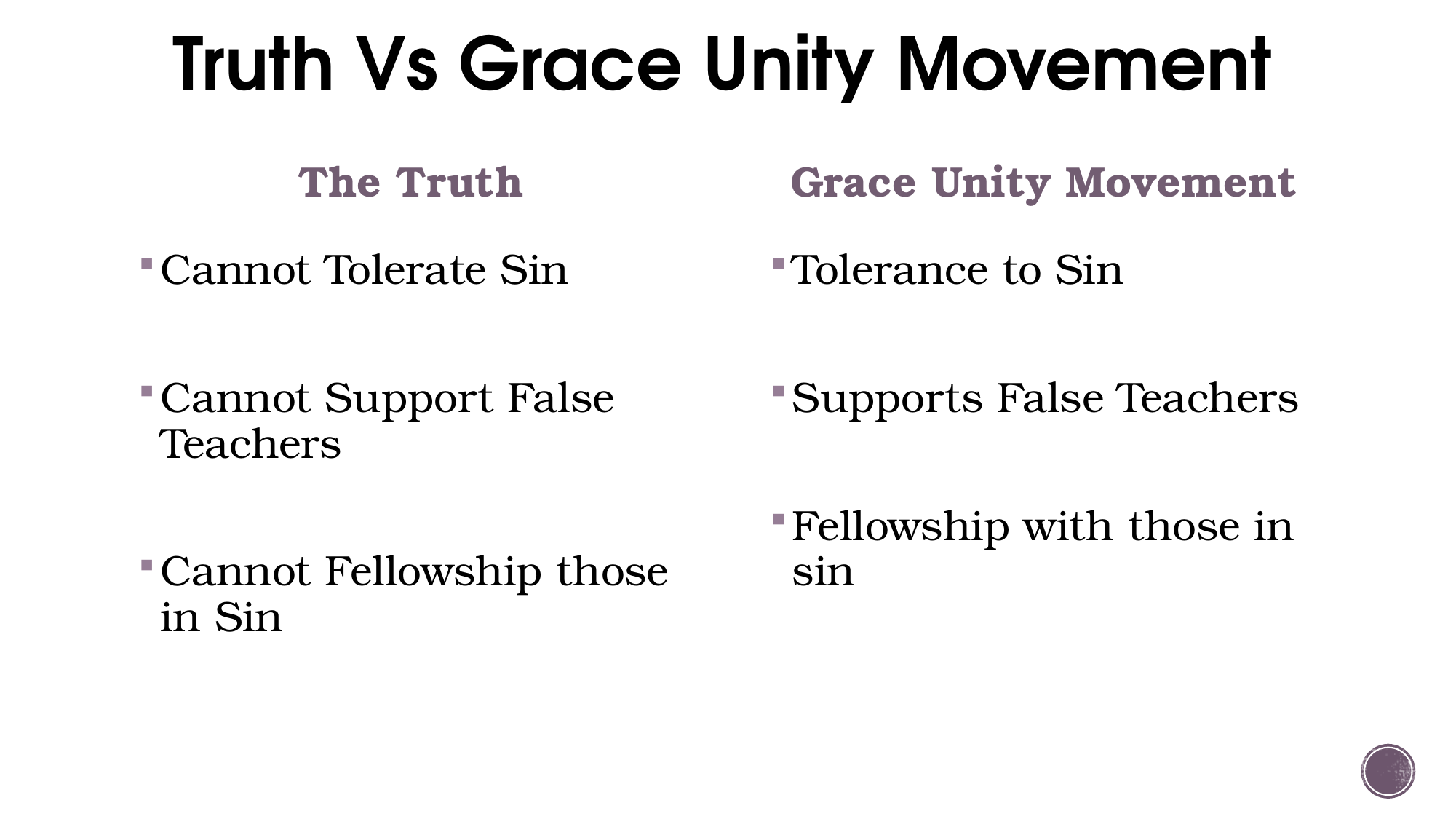

# Truth Vs Grace Unity Movement
The Truth
Grace Unity Movement
Cannot Tolerate Sin

Cannot Support False Teachers

Cannot Fellowship those in Sin
Tolerance to Sin

Supports False Teachers

Fellowship with those in sin